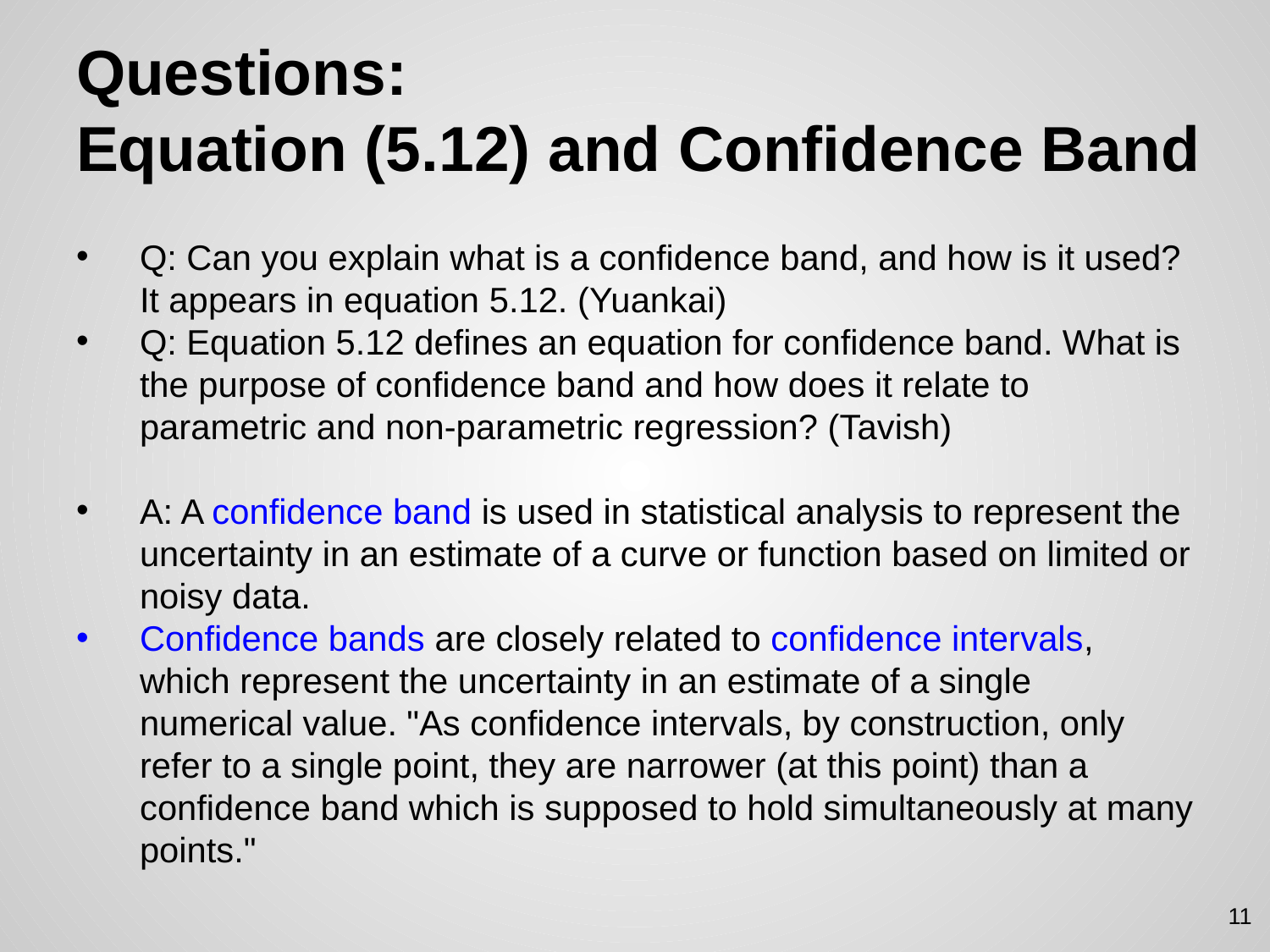

# Questions: Equation (5.12) and Confidence Band
Q: Can you explain what is a confidence band, and how is it used? It appears in equation 5.12. (Yuankai)
Q: Equation 5.12 defines an equation for confidence band. What is the purpose of confidence band and how does it relate to parametric and non-parametric regression? (Tavish)

A: A confidence band is used in statistical analysis to represent the uncertainty in an estimate of a curve or function based on limited or noisy data.
Confidence bands are closely related to confidence intervals, which represent the uncertainty in an estimate of a single numerical value. "As confidence intervals, by construction, only refer to a single point, they are narrower (at this point) than a confidence band which is supposed to hold simultaneously at many points."
11